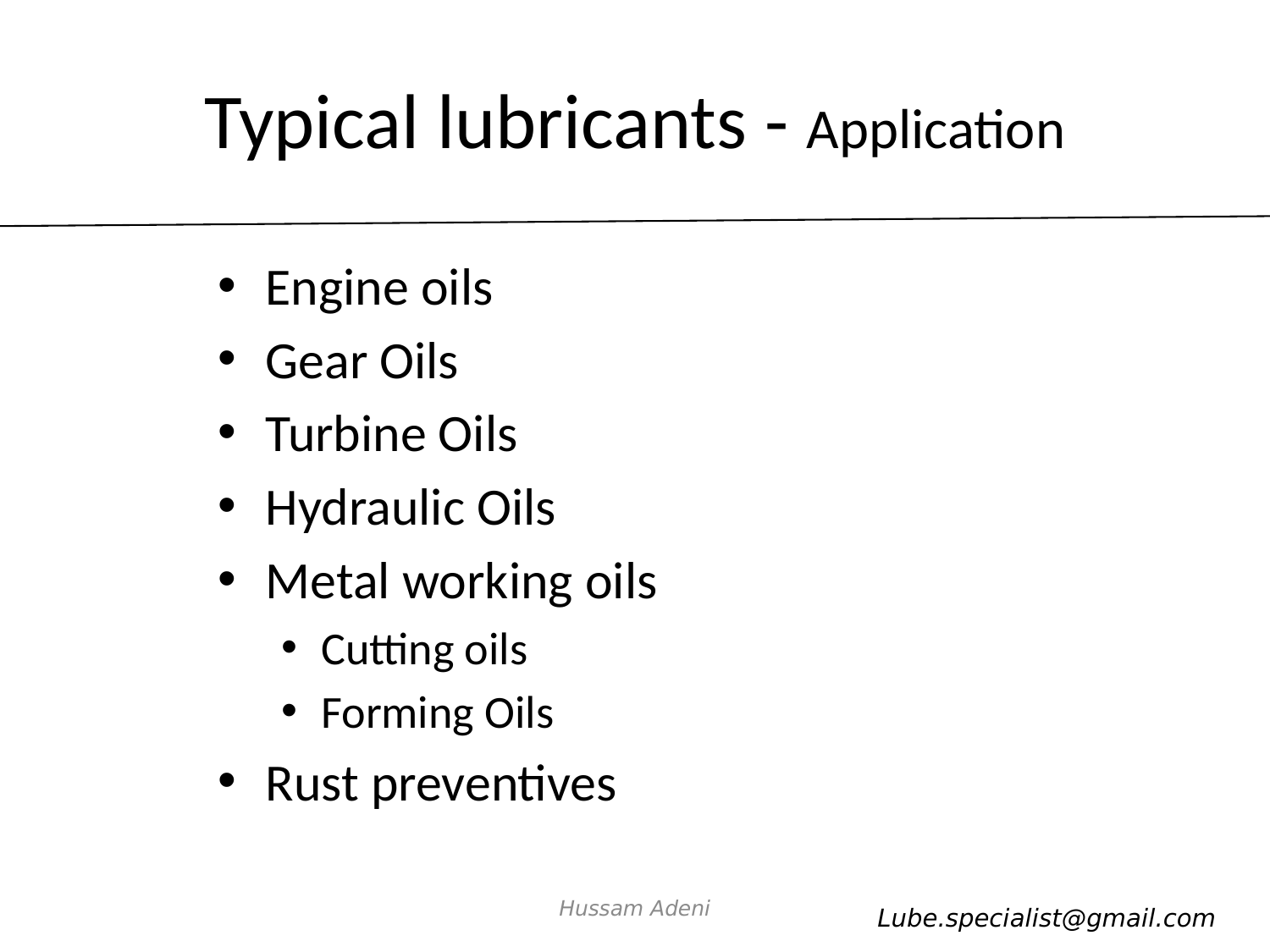

# Typical lubricants - Application
Engine oils
Gear Oils
Turbine Oils
Hydraulic Oils
Metal working oils
Cutting oils
Forming Oils
Rust preventives

Hussam Adeni
Lube.specialist@gmail.com